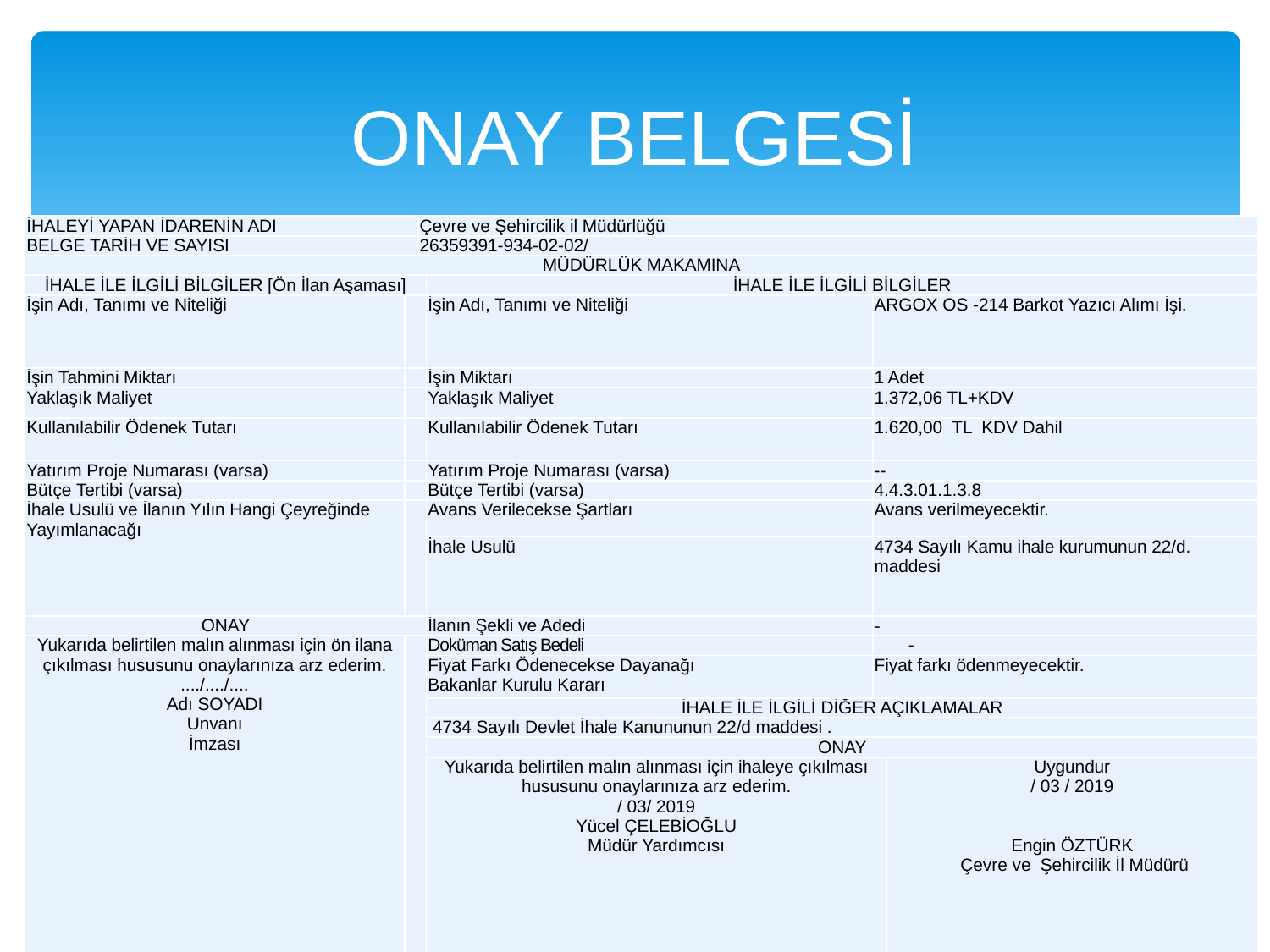

# ONAY BELGESİ
| İHALEYİ YAPAN İDARENİN ADI |  | Çevre ve Şehircilik il Müdürlüğü |  |  |  |
| --- | --- | --- | --- | --- | --- |
| BELGE TARİH VE SAYISI |  | 26359391-934-02-02/ |  |  |  |
| MÜDÜRLÜK MAKAMINA |  |  |  |  |  |
| İHALE İLE İLGİLİ BİLGİLER [Ön İlan Aşaması] |  |  | İHALE İLE İLGİLİ BİLGİLER |  |  |
| İşin Adı, Tanımı ve Niteliği |  |  | İşin Adı, Tanımı ve Niteliği | ARGOX OS -214 Barkot Yazıcı Alımı İşi. |  |
| İşin Tahmini Miktarı |  |  | İşin Miktarı | 1 Adet |  |
| Yaklaşık Maliyet |  |  | Yaklaşık Maliyet | 1.372,06 TL+KDV |  |
| Kullanılabilir Ödenek Tutarı |  |  | Kullanılabilir Ödenek Tutarı | 1.620,00 TL KDV Dahil |  |
| Yatırım Proje Numarası (varsa) |  |  | Yatırım Proje Numarası (varsa) | -- |  |
| Bütçe Tertibi (varsa) |  |  | Bütçe Tertibi (varsa) | 4.4.3.01.1.3.8 |  |
| İhale Usulü ve İlanın Yılın Hangi Çeyreğinde Yayımlanacağı |  |  | Avans Verilecekse Şartları | Avans verilmeyecektir. |  |
|  |  |  | İhale Usulü | 4734 Sayılı Kamu ihale kurumunun 22/d. maddesi |  |
| ONAY |  |  | İlanın Şekli ve Adedi |  |  |
| Yukarıda belirtilen malın alınması için ön ilana çıkılması hususunu onaylarınıza arz ederim. ..../..../.... Adı SOYADI Unvanı İmzası |  |  | Doküman Satış Bedeli | - |  |
|  |  |  | Fiyat Farkı Ödenecekse Dayanağı Bakanlar Kurulu Kararı | Fiyat farkı ödenmeyecektir. |  |
|  |  |  | İHALE İLE İLGİLİ DİĞER AÇIKLAMALAR |  |  |
|  |  |  | 4734 Sayılı Devlet İhale Kanununun 22/d maddesi . |  |  |
|  |  |  | ONAY |  |  |
|  |  |  | Yukarıda belirtilen malın alınması için ihaleye çıkılması hususunu onaylarınıza arz ederim. / 03/ 2019 Yücel ÇELEBİOĞLU Müdür Yardımcısı |  | Uygundur / 03 / 2019     Engin ÖZTÜRK Çevre ve Şehircilik İl Müdürü |